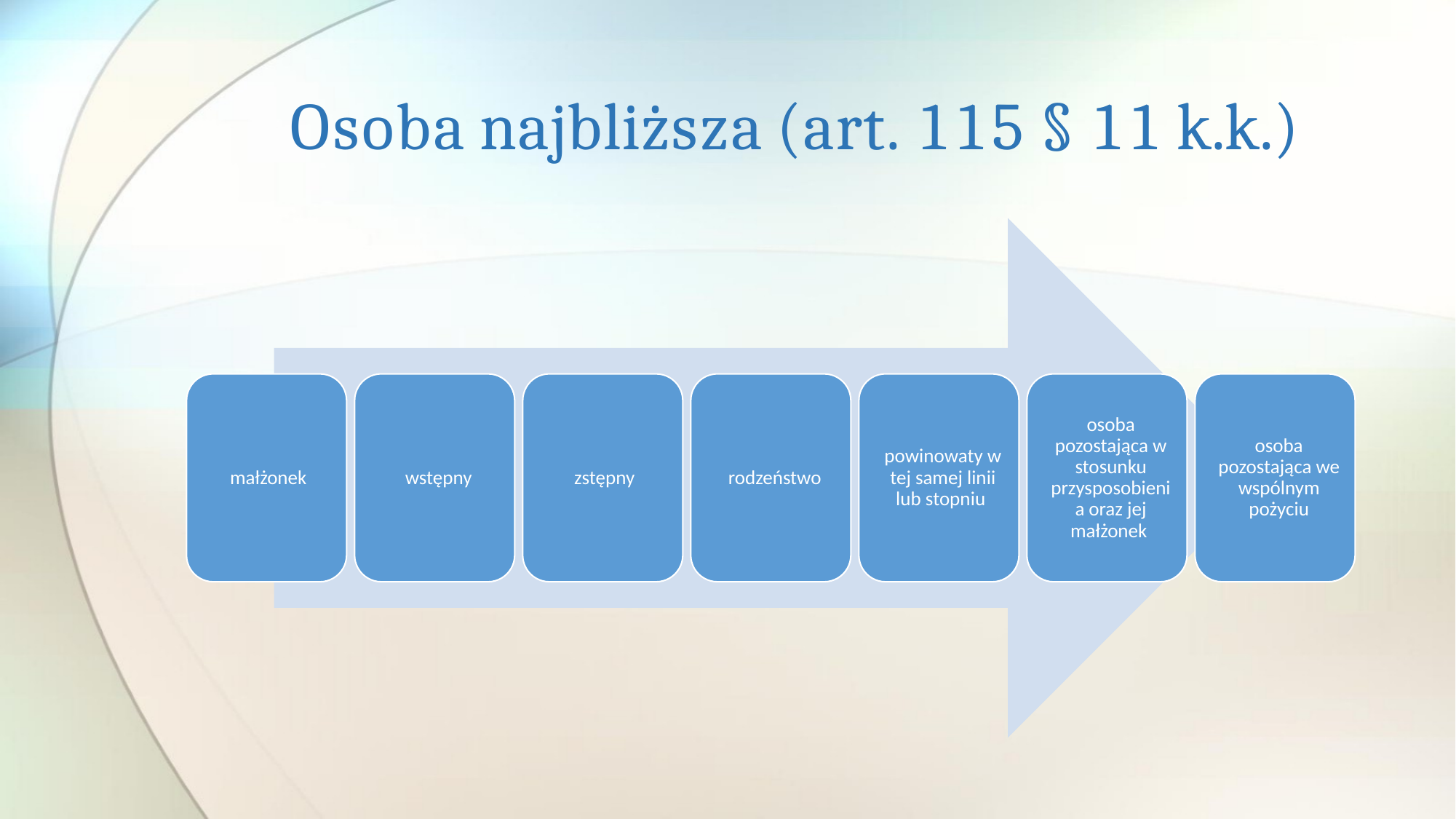

# Osoba najbliższa (art. 115 § 11 k.k.)
małżonek
wstępny
zstępny
rodzeństwo
powinowaty w tej samej linii lub stopniu
osoba pozostająca w stosunku przysposobienia oraz jej małżonek
osoba pozostająca we wspólnym pożyciu